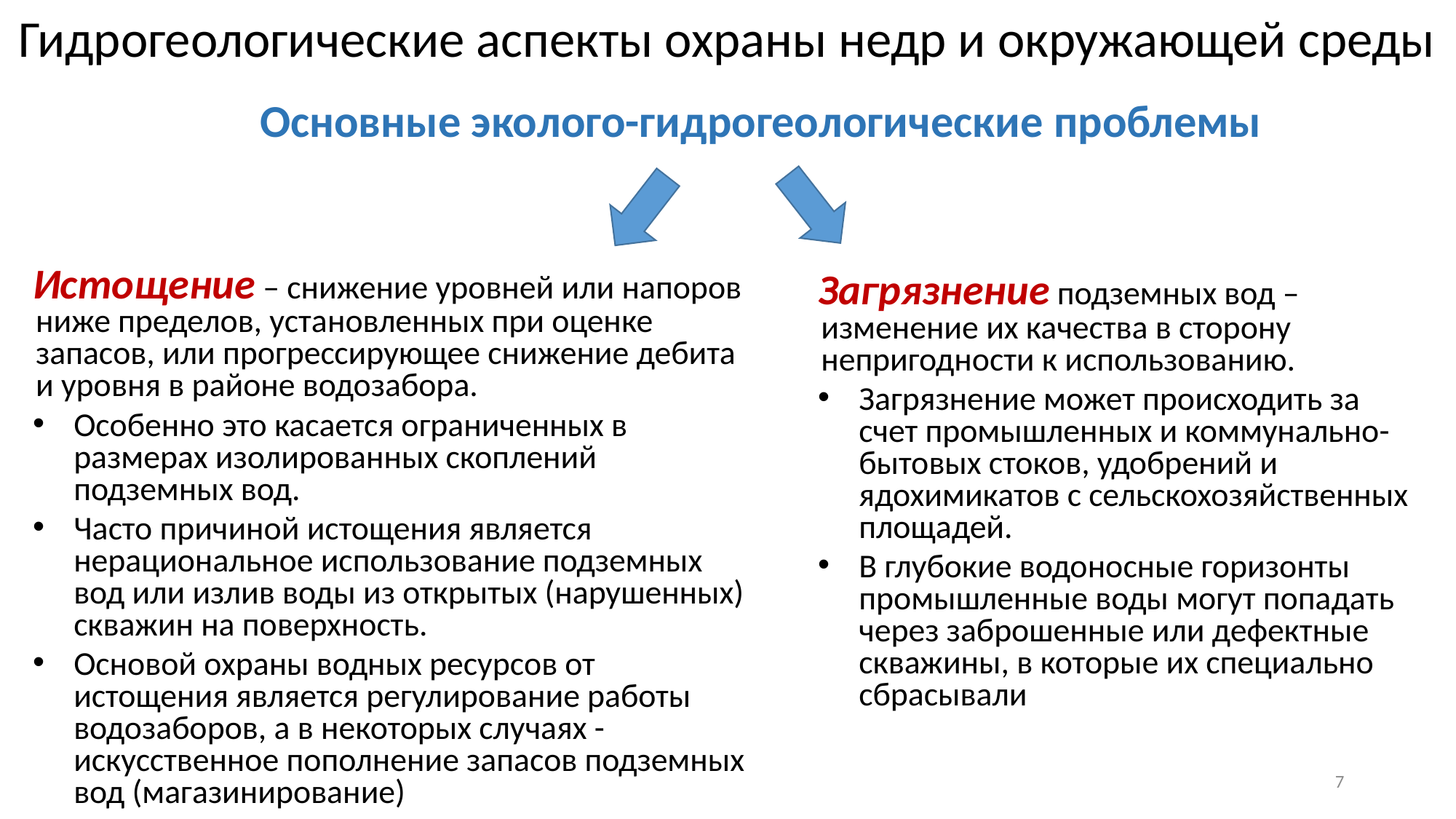

Гидрогеологические аспекты охраны недр и окружающей среды
Основные эколого-гидрогеологические проблемы

Истощение – снижение уровней или напоров ниже пределов, уста­новленных при оценке запасов, или прогрессирующее снижение дебита и уровня в районе водозабора.
Особенно это касается ограниченных в размерах изолированных скоплений подземных вод.
Часто причиной истощения является нерациональное использование подземных вод или излив воды из открытых (нарушенных) скважин на поверхность.
Основой охраны водных ресурсов от истощения является регулирование работы водозаборов, а в некоторых случаях - искусственное пополнение запасов подземных вод (магазинирование)
Загрязнение подземных вод – изменение их качества в сторону непригодности к использованию.
Загрязнение может происходить за счет промышленных и коммунально-бытовых стоков, удобрений и ядохимика­тов с сельскохозяйственных площадей.
В глубокие водоносные горизонты промышленные воды могут попадать через заброшенные или дефектные скважины, в которые их специально сбрасывали
7